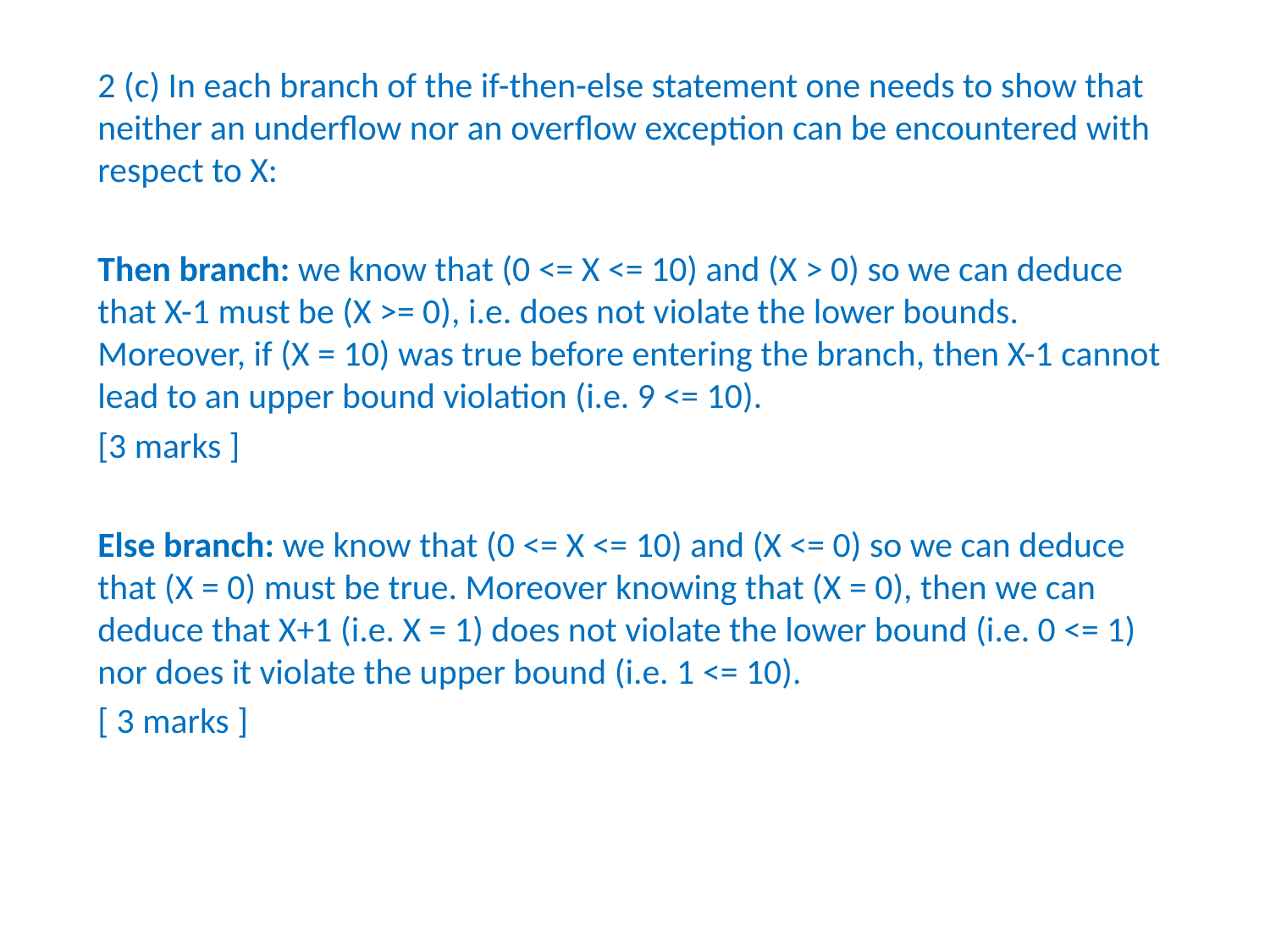

2 (c) In each branch of the if-then-else statement one needs to show that neither an underflow nor an overflow exception can be encountered with respect to X:

Then branch: we know that (0 <= X <= 10) and (X > 0) so we can deduce that X-1 must be (X >= 0), i.e. does not violate the lower bounds. Moreover, if (X = 10) was true before entering the branch, then X-1 cannot lead to an upper bound violation (i.e. 9 <= 10).
[3 marks ]

Else branch: we know that (0 <= X <= 10) and (X <= 0) so we can deduce that (X = 0) must be true. Moreover knowing that (X = 0), then we can deduce that X+1 (i.e. X = 1) does not violate the lower bound (i.e. 0 <= 1) nor does it violate the upper bound (i.e. 1 <= 10).
[ 3 marks ]